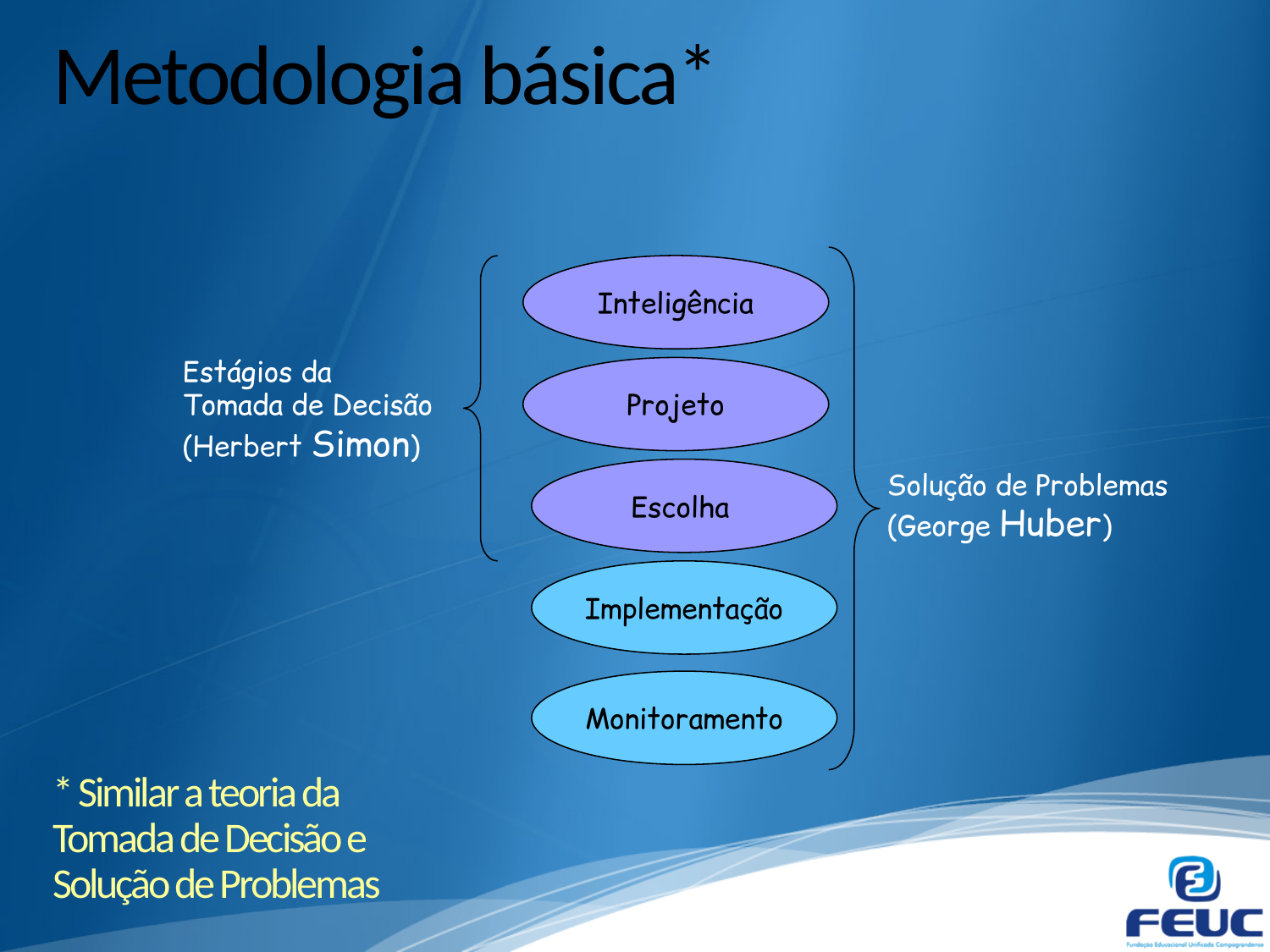

# Metodologia básica*

Inteligência
Estágios da
Tomada de Decisão (Herbert Simon)
Projeto
Escolha
Solução de Problemas
(George Huber)
Implementação
Monitoramento
* Similar a teoria da Tomada de Decisão e Solução de Problemas